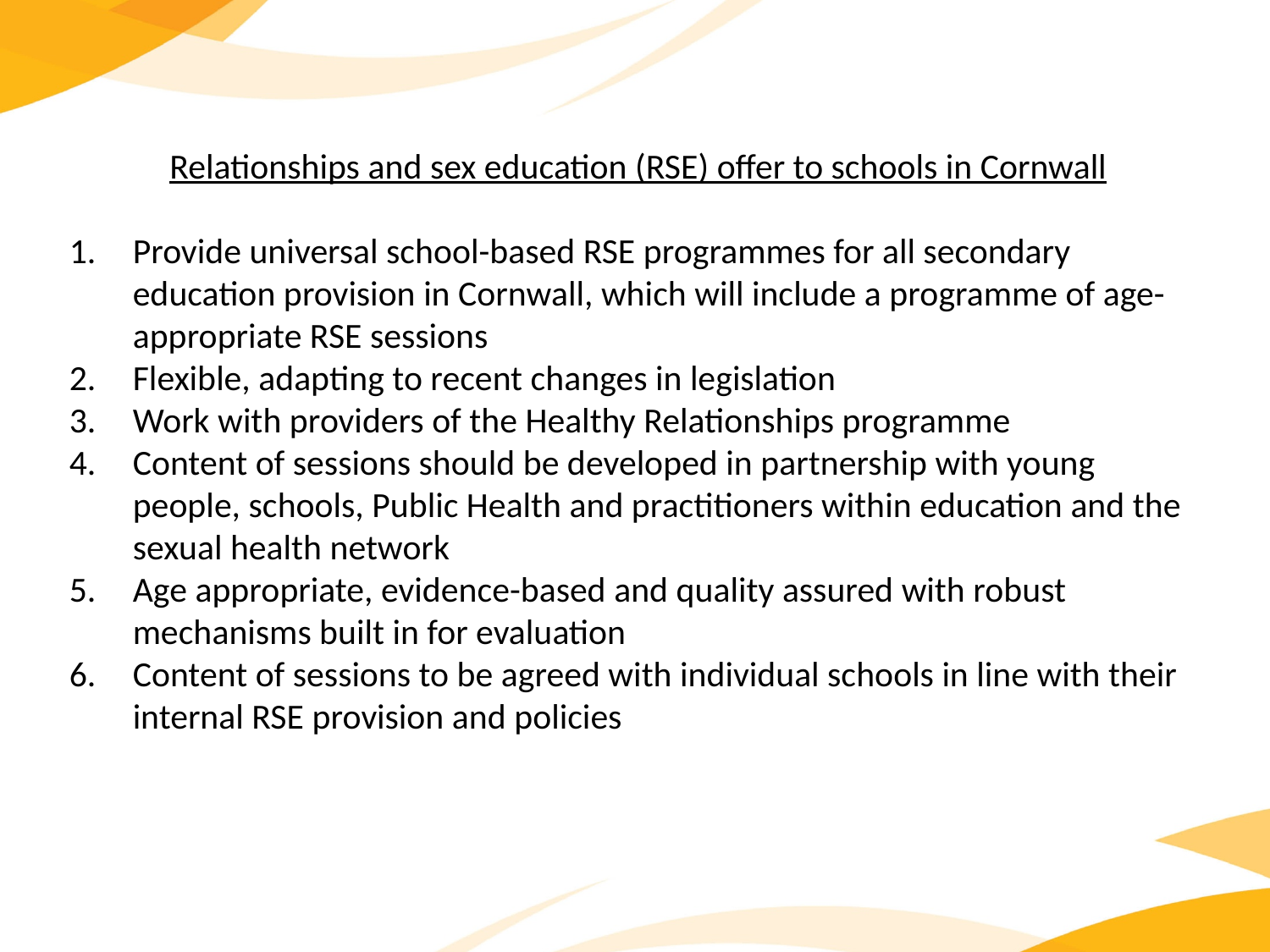

Relationships and sex education (RSE) offer to schools in Cornwall

Provide universal school-based RSE programmes for all secondary education provision in Cornwall, which will include a programme of age-appropriate RSE sessions
Flexible, adapting to recent changes in legislation
Work with providers of the Healthy Relationships programme
Content of sessions should be developed in partnership with young people, schools, Public Health and practitioners within education and the sexual health network
Age appropriate, evidence-based and quality assured with robust mechanisms built in for evaluation
Content of sessions to be agreed with individual schools in line with their internal RSE provision and policies